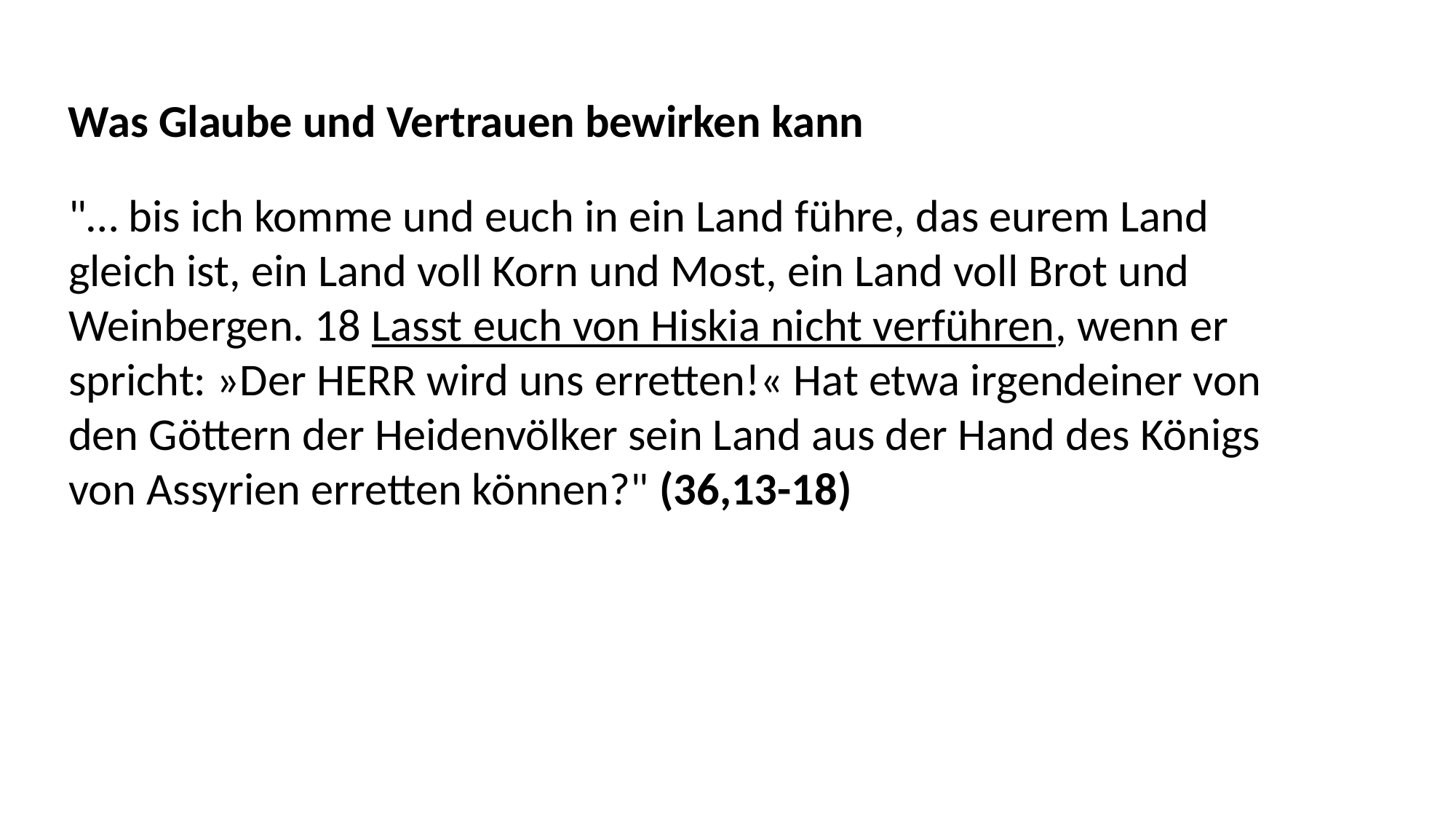

Was Glaube und Vertrauen bewirken kann
"… bis ich komme und euch in ein Land führe, das eurem Land
gleich ist, ein Land voll Korn und Most, ein Land voll Brot und
Weinbergen. 18 Lasst euch von Hiskia nicht verführen, wenn er
spricht: »Der HERR wird uns erretten!« Hat etwa irgendeiner von
den Göttern der Heidenvölker sein Land aus der Hand des Königs
von Assyrien erretten können?" (36,13-18)